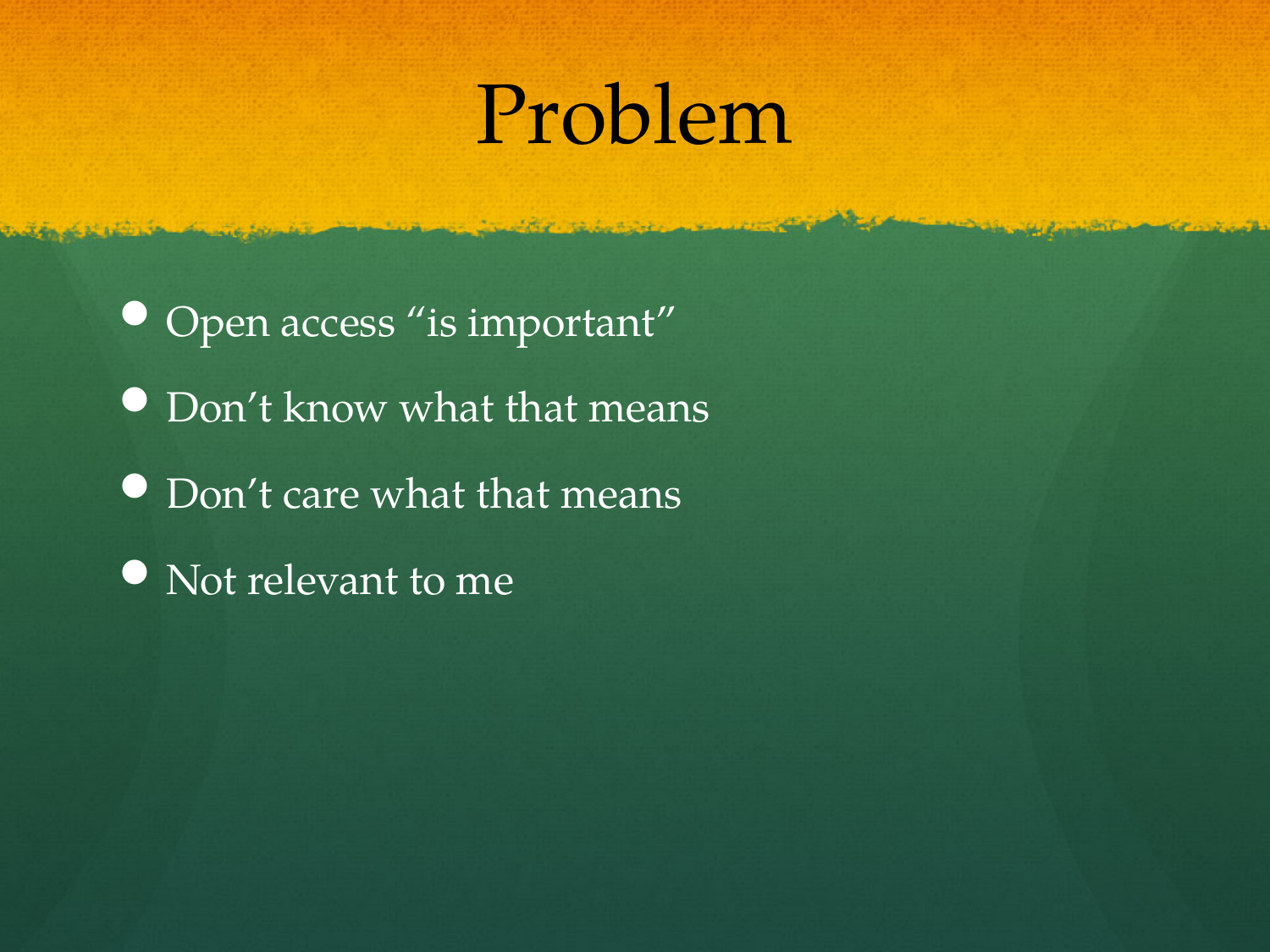

# Problem
Open access “is important”
Don’t know what that means
Don’t care what that means
Not relevant to me